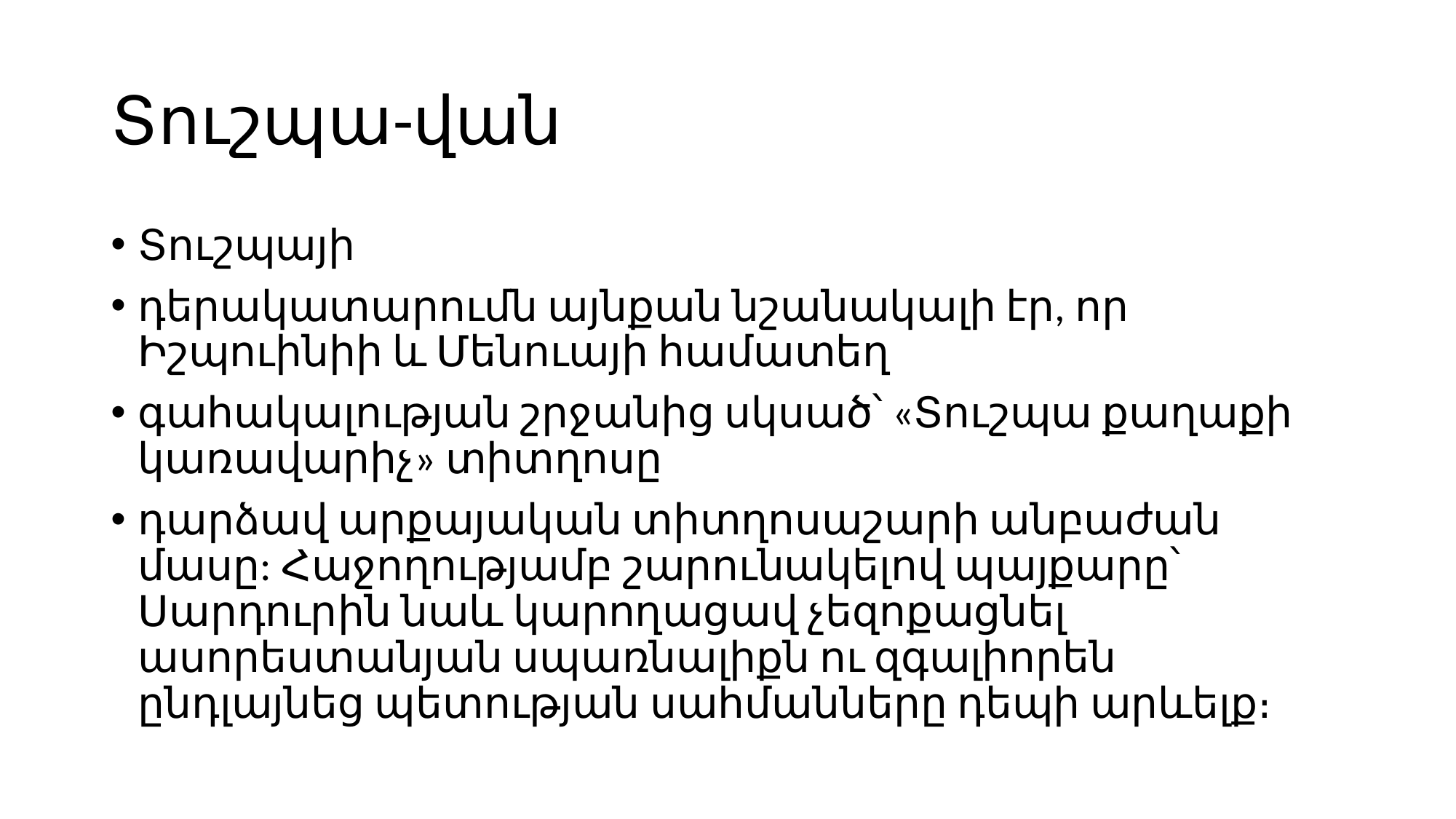

# Տուշպա-վան
Տուշպայի
դերակատարումն այնքան նշանակալի էր, որ Իշպուինիի և Մենուայի համատեղ
գահակալության շրջանից սկսած՝ «Տուշպա քաղաքի կառավարիչ» տիտղոսը
դարձավ արքայական տիտղոսաշարի անբաժան մասը: Հաջողությամբ շարունակելով պայքարը՝ Սարդուրին նաև կարողացավ չեզոքացնել ասորեստանյան սպառնալիքն ու զգալիորեն ընդլայնեց պետության սահմանները դեպի արևելք։